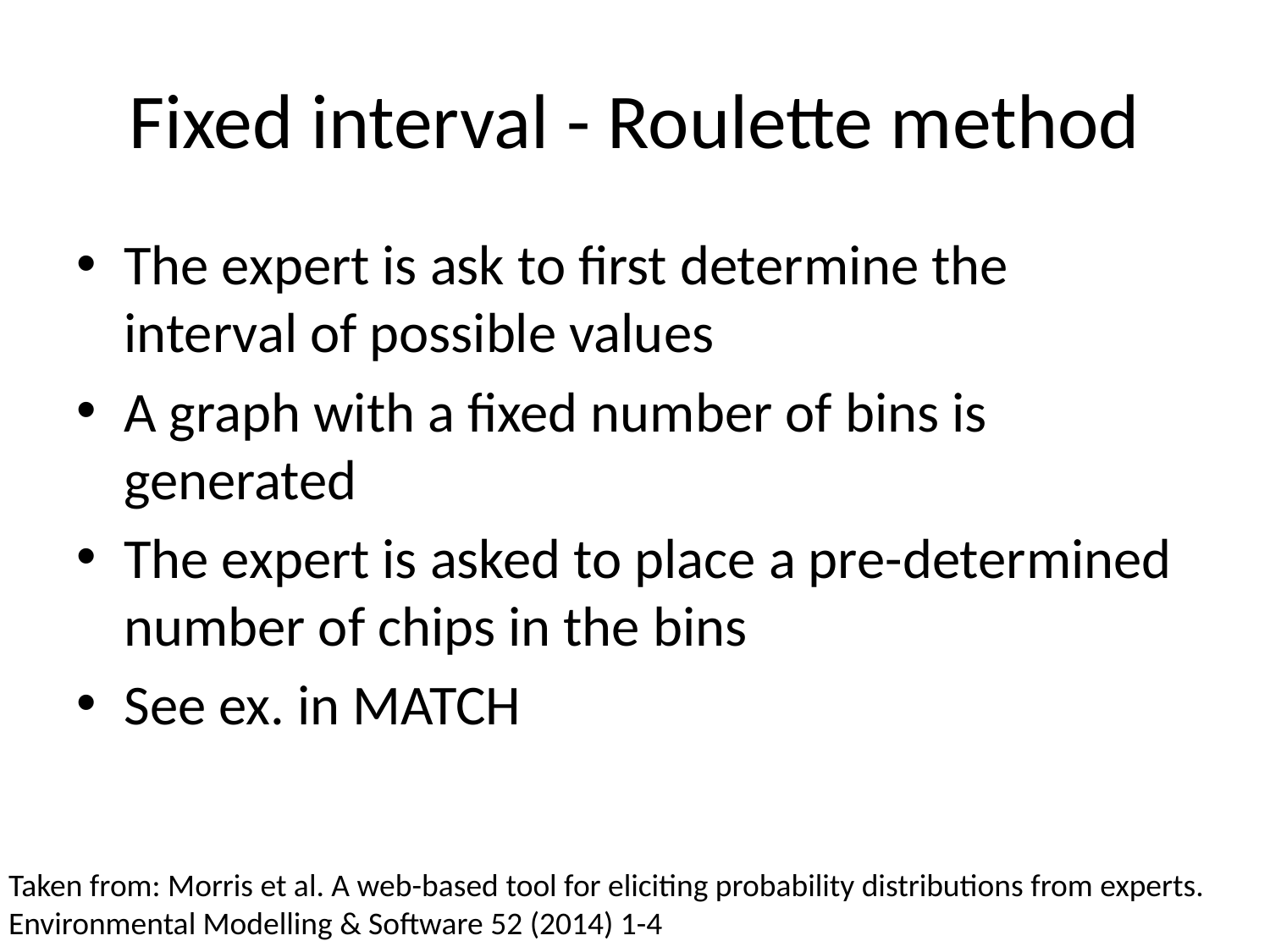

# Fixed interval - Roulette method
The expert is ask to first determine the interval of possible values
A graph with a fixed number of bins is generated
The expert is asked to place a pre-determined number of chips in the bins
See ex. in MATCH
Taken from: Morris et al. A web-based tool for eliciting probability distributions from experts. Environmental Modelling & Software 52 (2014) 1-4